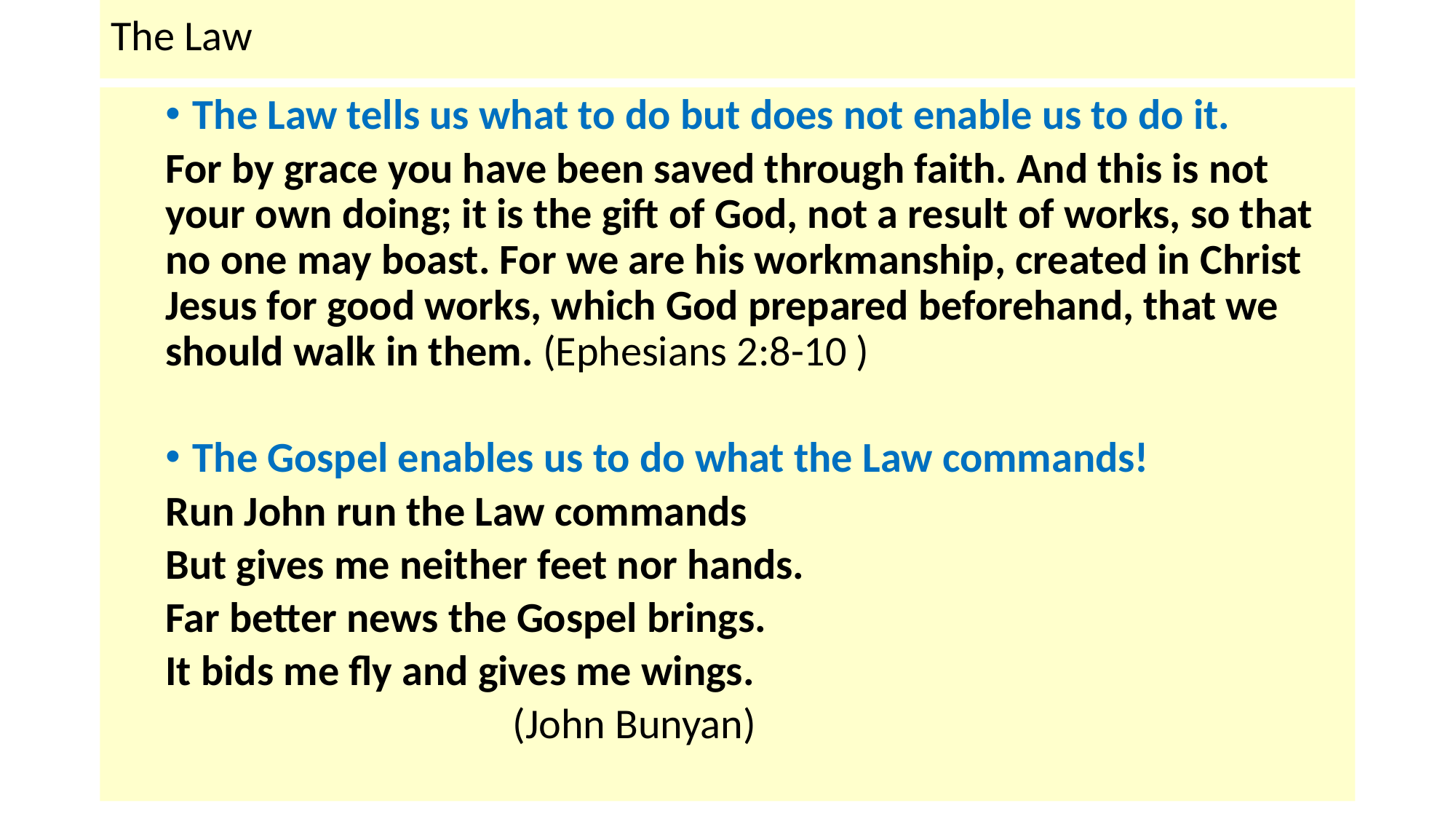

# The Law
The Law tells us what to do but does not enable us to do it.
For by grace you have been saved through faith. And this is not your own doing; it is the gift of God, not a result of works, so that no one may boast. For we are his workmanship, created in Christ Jesus for good works, which God prepared beforehand, that we should walk in them. (Ephesians 2:8-10 )

The Gospel enables us to do what the Law commands!
Run John run the Law commands
But gives me neither feet nor hands.
Far better news the Gospel brings.
It bids me fly and gives me wings.
                                    (John Bunyan)